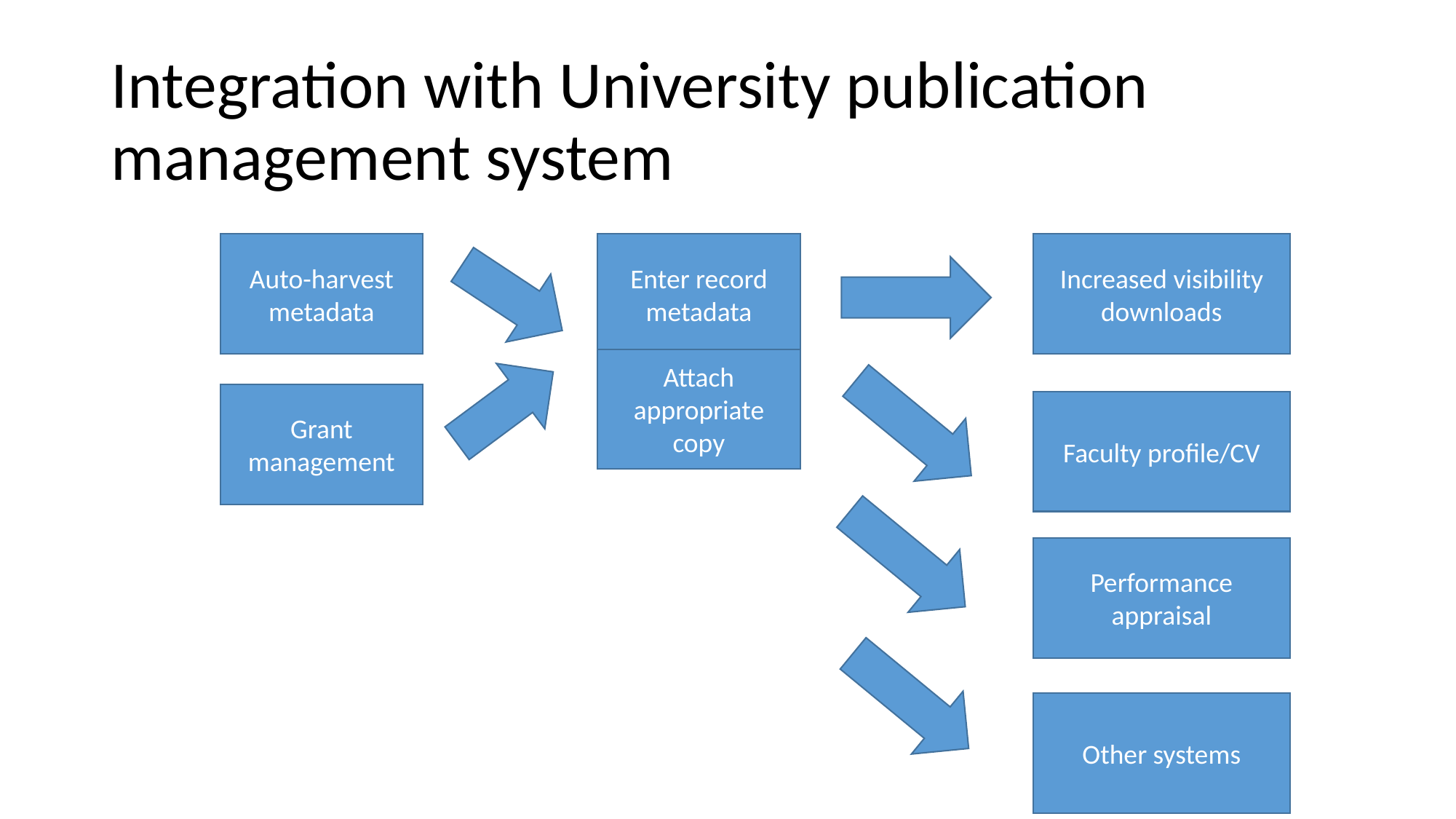

# Integration with University publication management system
Auto-harvest metadata
Enter record metadata
Increased visibility downloads

Attach appropriate copy

Grant management

Faculty profile/CV

Performance appraisal

Other systems